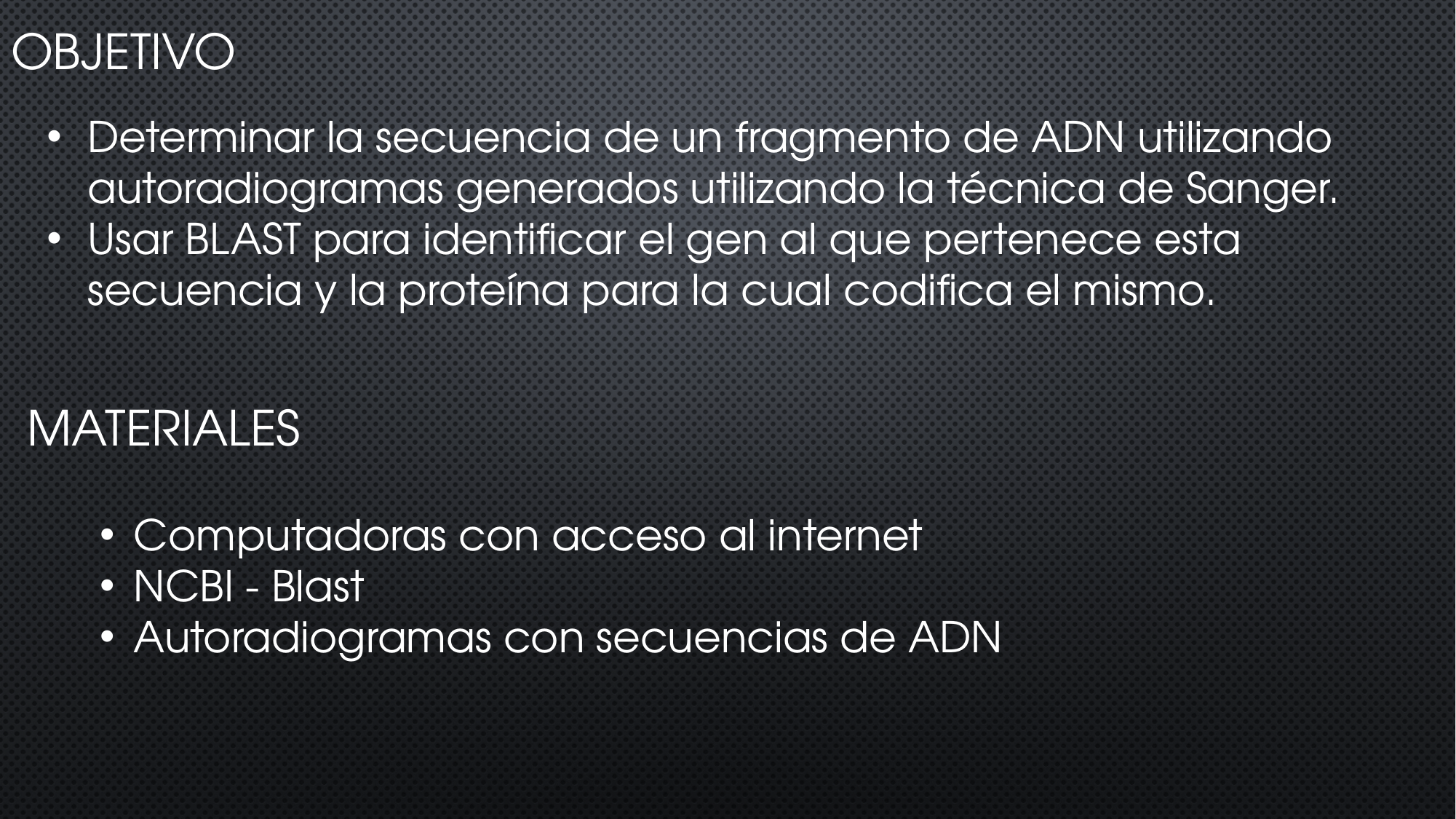

# Objetivo
Determinar la secuencia de un fragmento de ADN utilizando autoradiogramas generados utilizando la técnica de Sanger.
Usar BLAST para identificar el gen al que pertenece esta secuencia y la proteína para la cual codifica el mismo.

Materiales
Computadoras con acceso al internet
NCBI - Blast
Autoradiogramas con secuencias de ADN